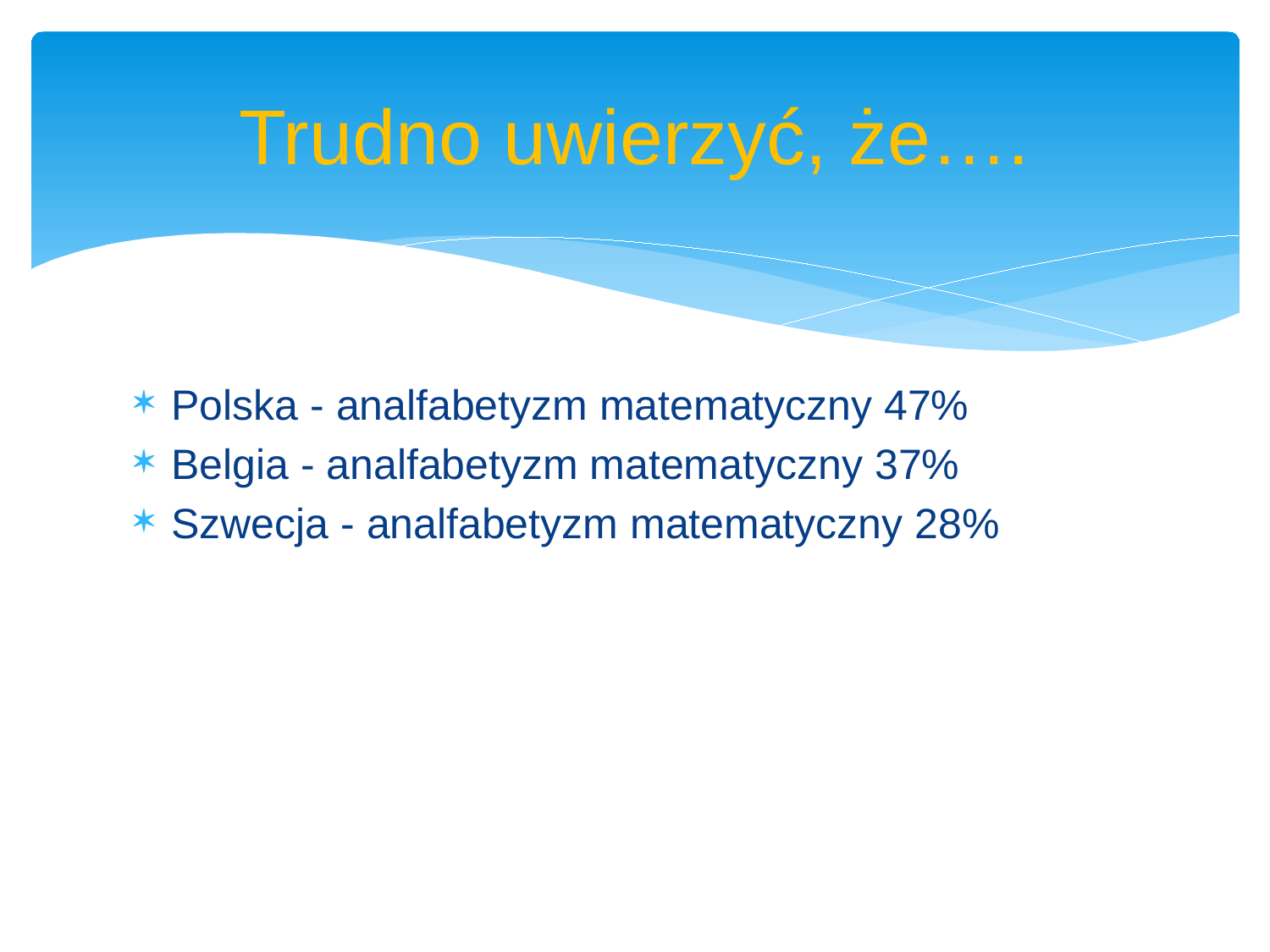

# Trudno uwierzyć, że….
Polska - analfabetyzm matematyczny 47%
Belgia - analfabetyzm matematyczny 37%
Szwecja - analfabetyzm matematyczny 28%